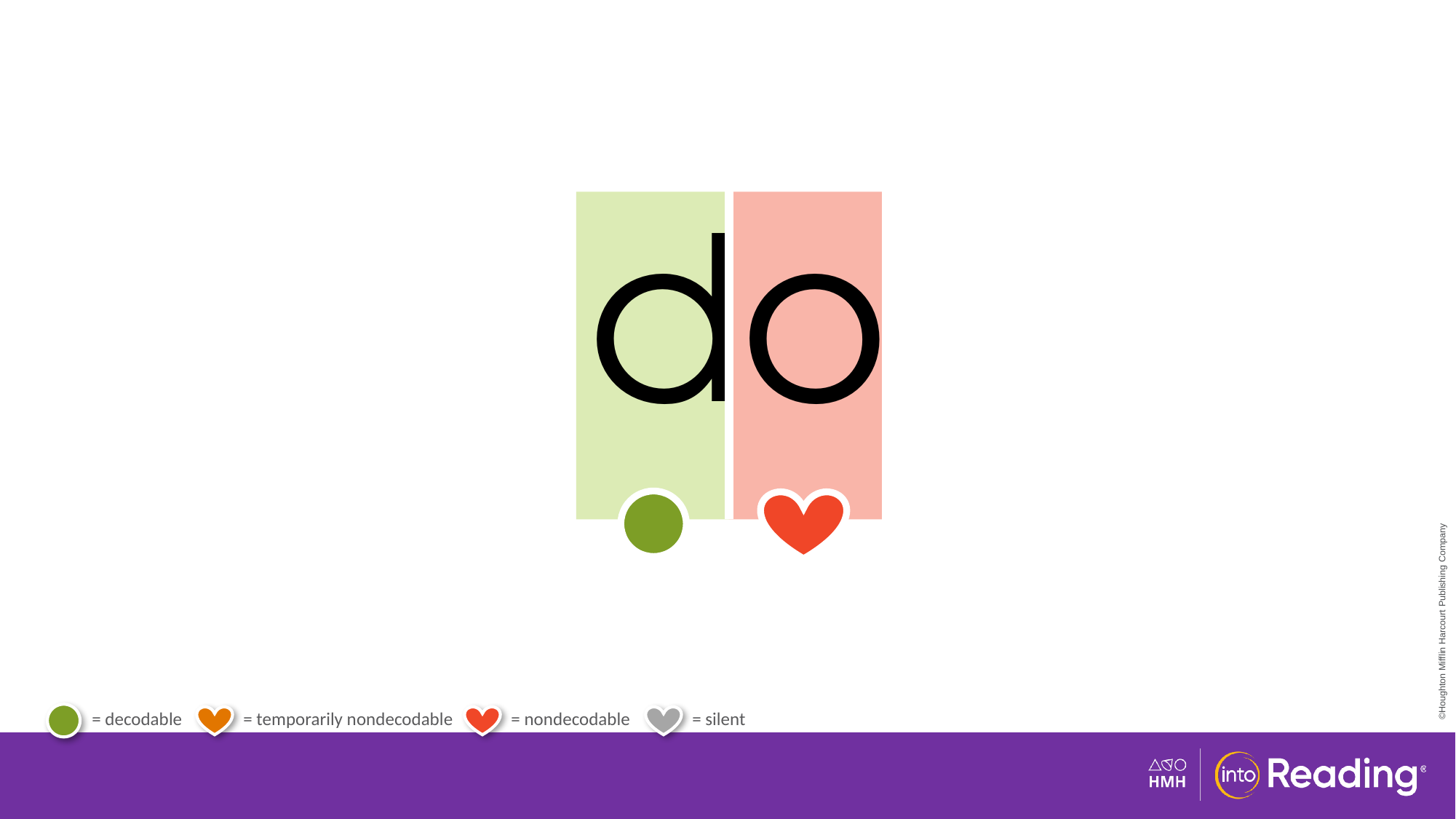

| d | o |
| --- | --- |

# Irregular Word do.